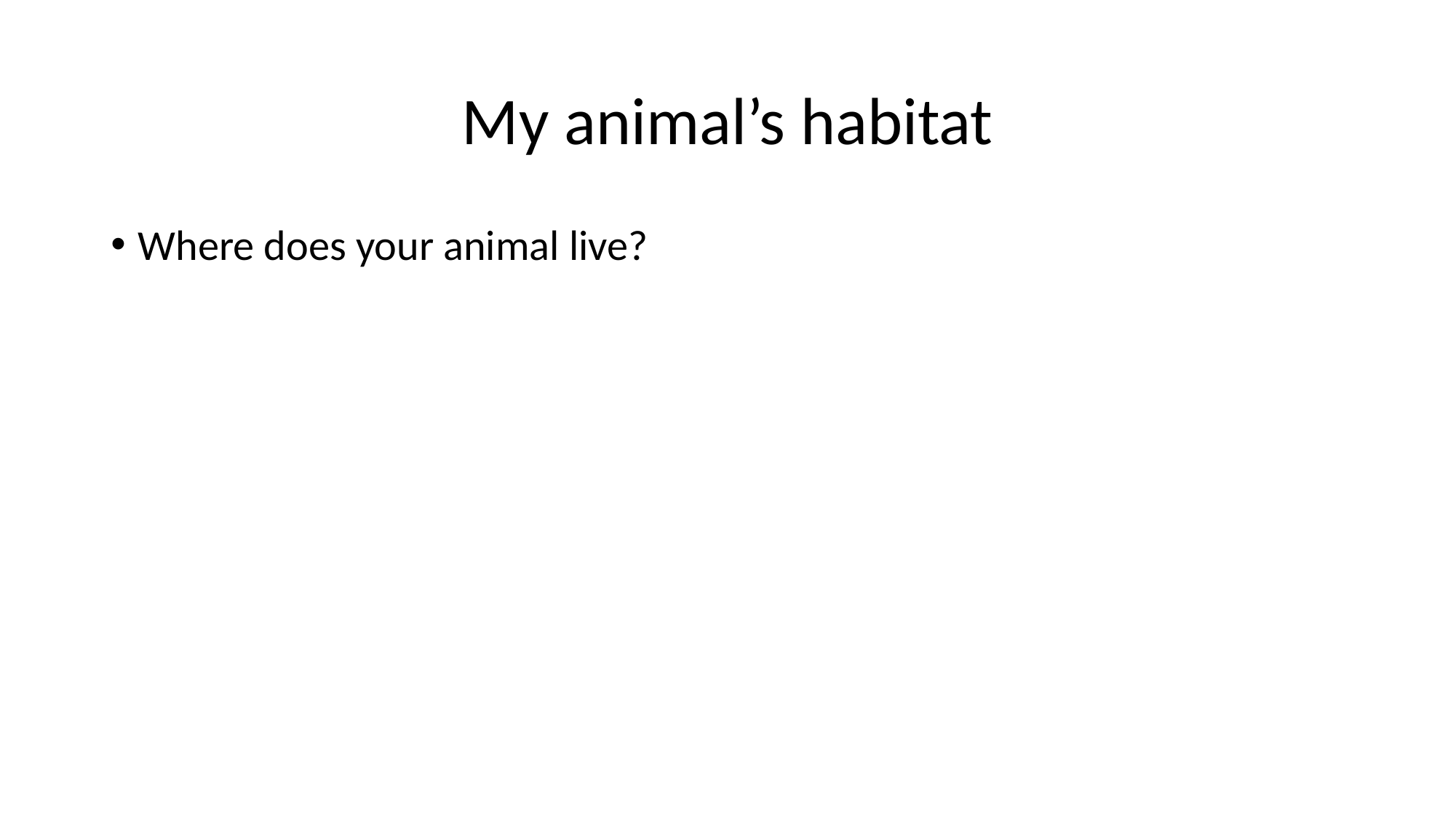

# My animal’s habitat
Where does your animal live?